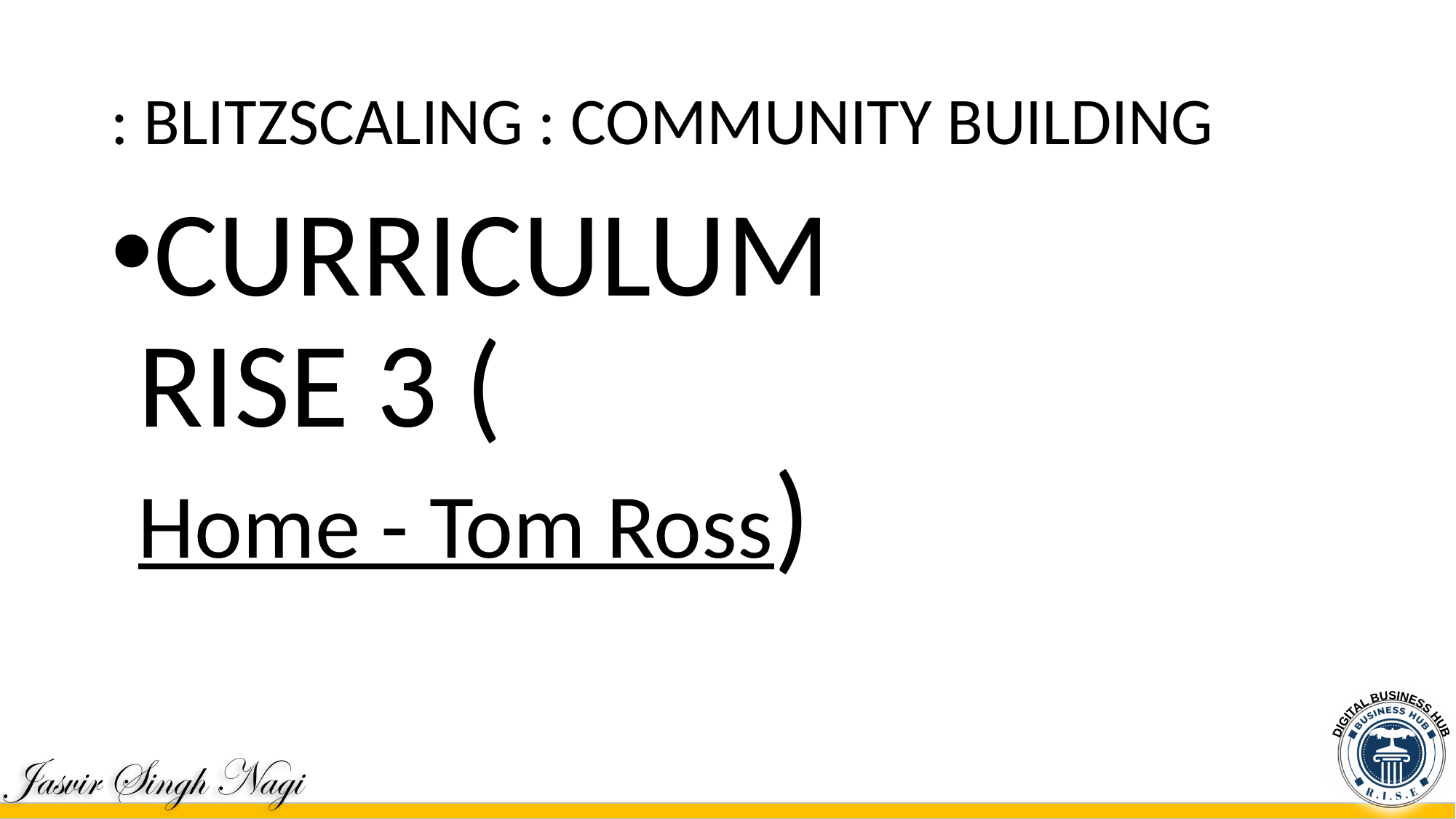

# : BLITZSCALING : COMMUNITY BUILDING
CURRICULUM RISE 3 (Home - Tom Ross)